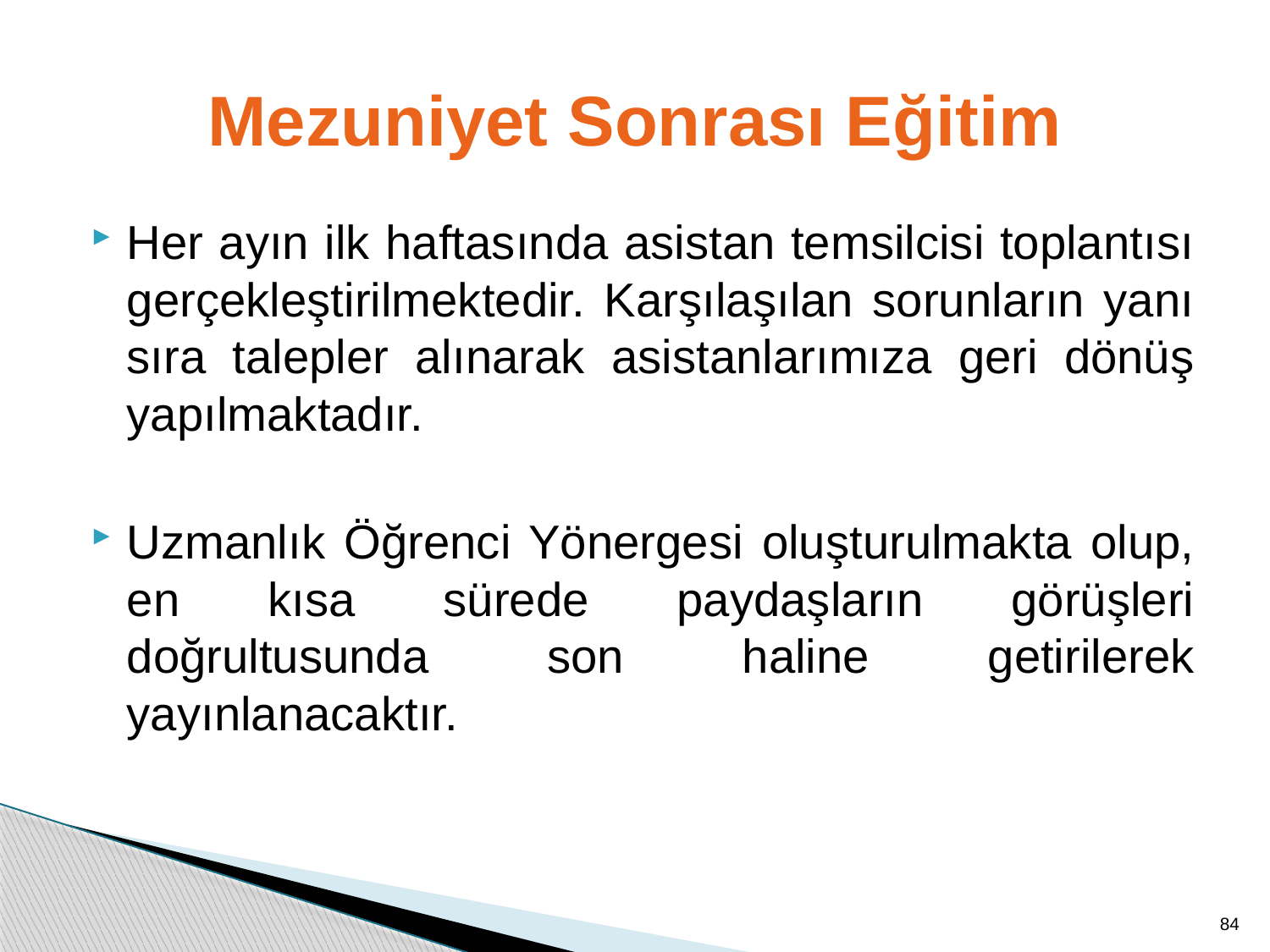

# Mezuniyet Sonrası Eğitim
Her ayın ilk haftasında asistan temsilcisi toplantısı gerçekleştirilmektedir. Karşılaşılan sorunların yanı sıra talepler alınarak asistanlarımıza geri dönüş yapılmaktadır.

Uzmanlık Öğrenci Yönergesi oluşturulmakta olup, en kısa sürede paydaşların görüşleri doğrultusunda son haline getirilerek yayınlanacaktır.
84